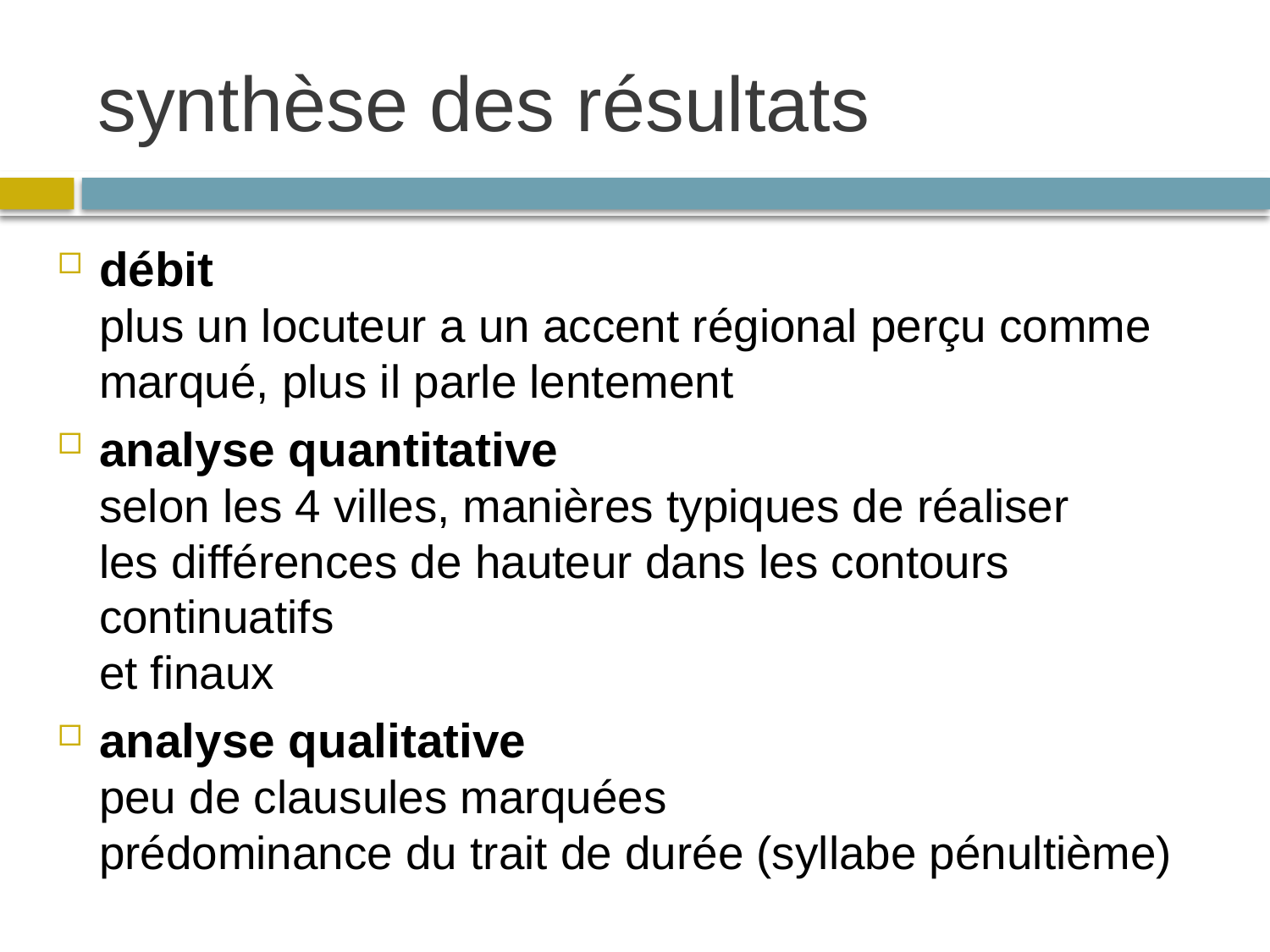

# synthèse des résultats
débit
plus un locuteur a un accent régional perçu comme marqué, plus il parle lentement
analyse quantitative
selon les 4 villes, manières typiques de réaliser
les différences de hauteur dans les contours continuatifs
et finaux
analyse qualitative
peu de clausules marquées
prédominance du trait de durée (syllabe pénultième)